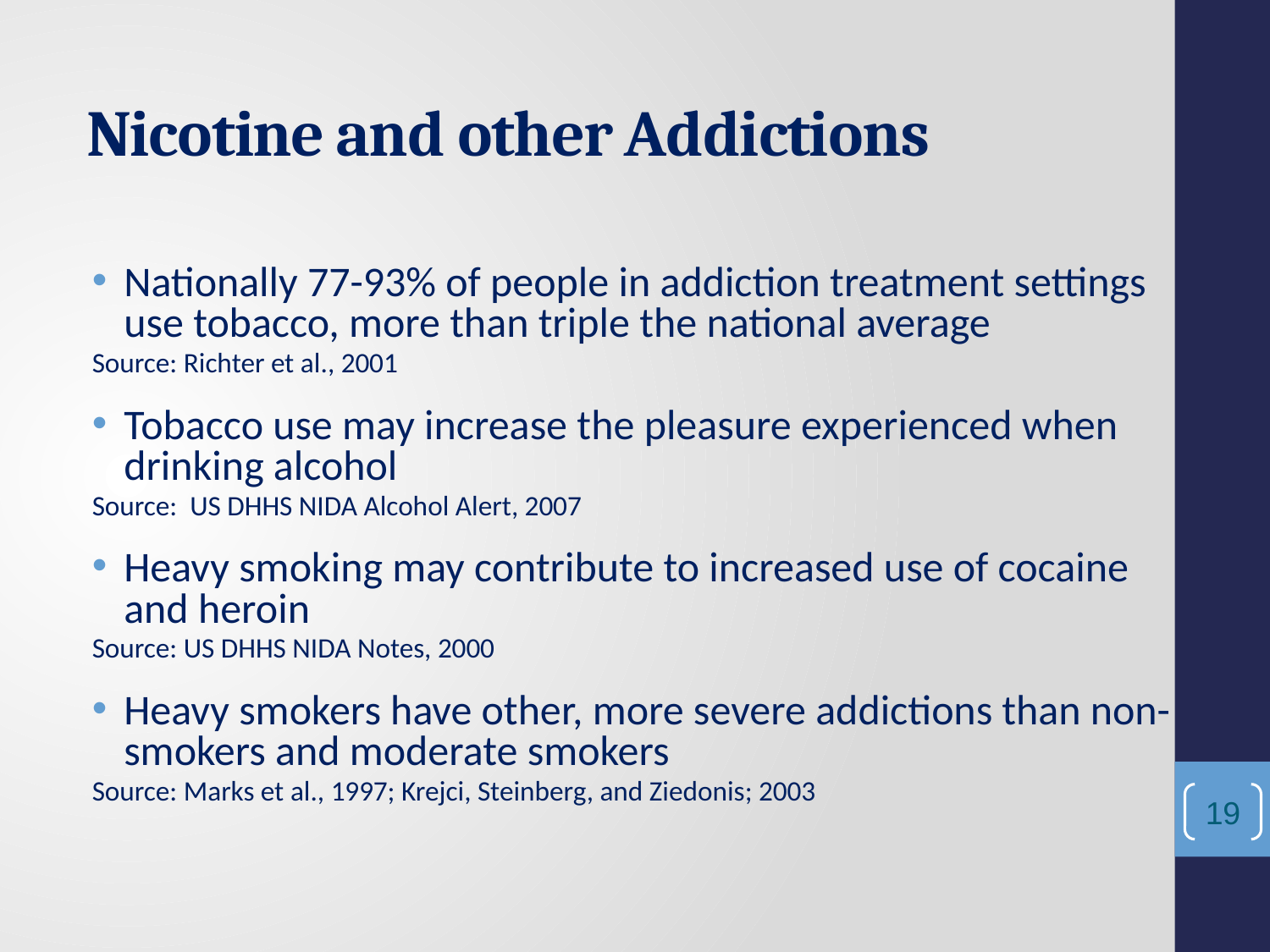

# Nicotine and other Addictions

Nationally 77-93% of people in addiction treatment settings use tobacco, more than triple the national average
Source: Richter et al., 2001

Tobacco use may increase the pleasure experienced when drinking alcohol
Source:  US DHHS NIDA Alcohol Alert, 2007

Heavy smoking may contribute to increased use of cocaine and heroin
Source: US DHHS NIDA Notes, 2000

Heavy smokers have other, more severe addictions than non-smokers and moderate smokers
Source: Marks et al., 1997; Krejci, Steinberg, and Ziedonis; 2003

19